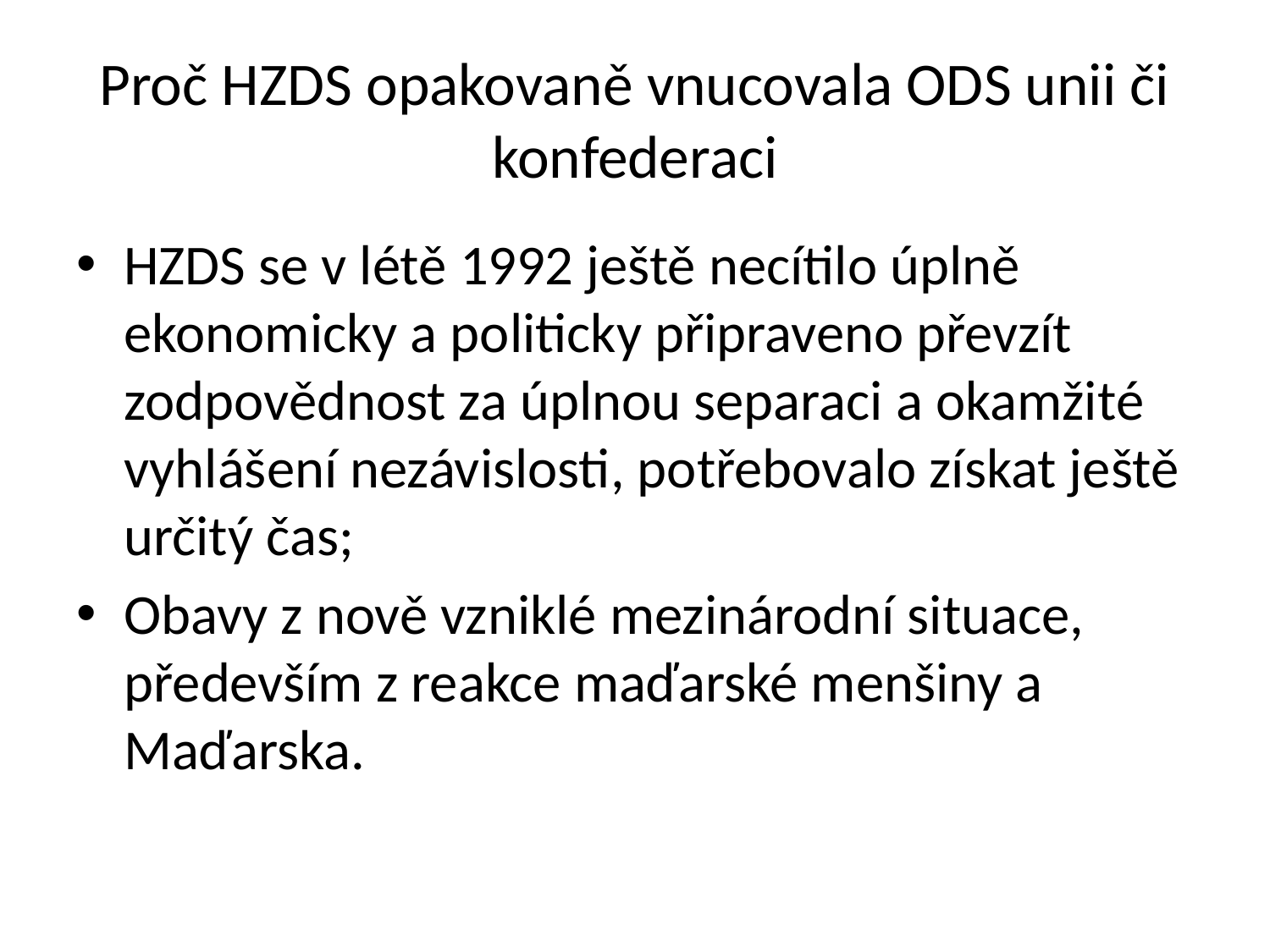

# Proč HZDS opakovaně vnucovala ODS unii či konfederaci
HZDS se v létě 1992 ještě necítilo úplně ekonomicky a politicky připraveno převzít zodpovědnost za úplnou separaci a okamžité vyhlášení nezávislosti, potřebovalo získat ještě určitý čas;
Obavy z nově vzniklé mezinárodní situace, především z reakce maďarské menšiny a Maďarska.